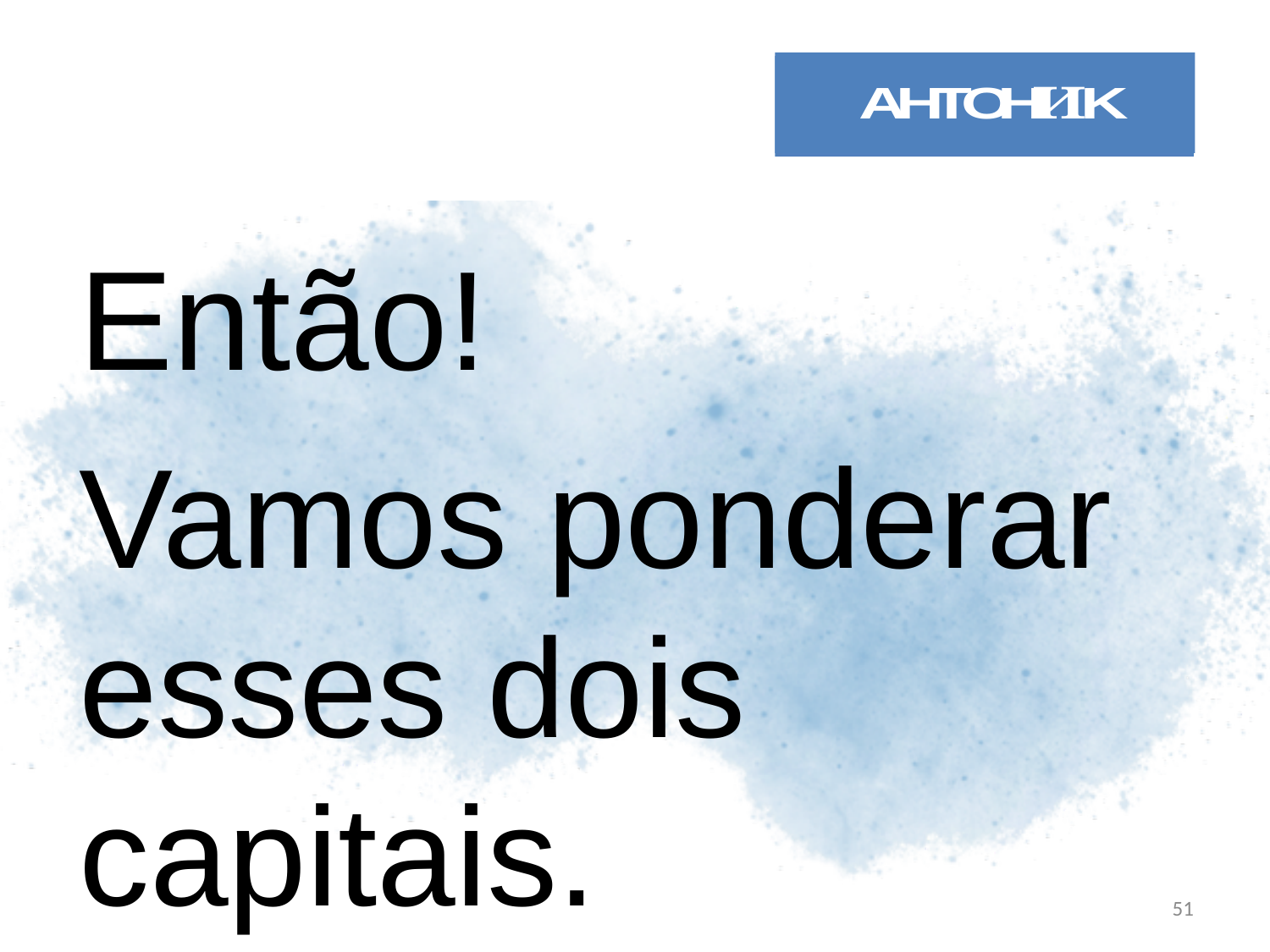

Então!
Vamos ponderar esses dois capitais.
51